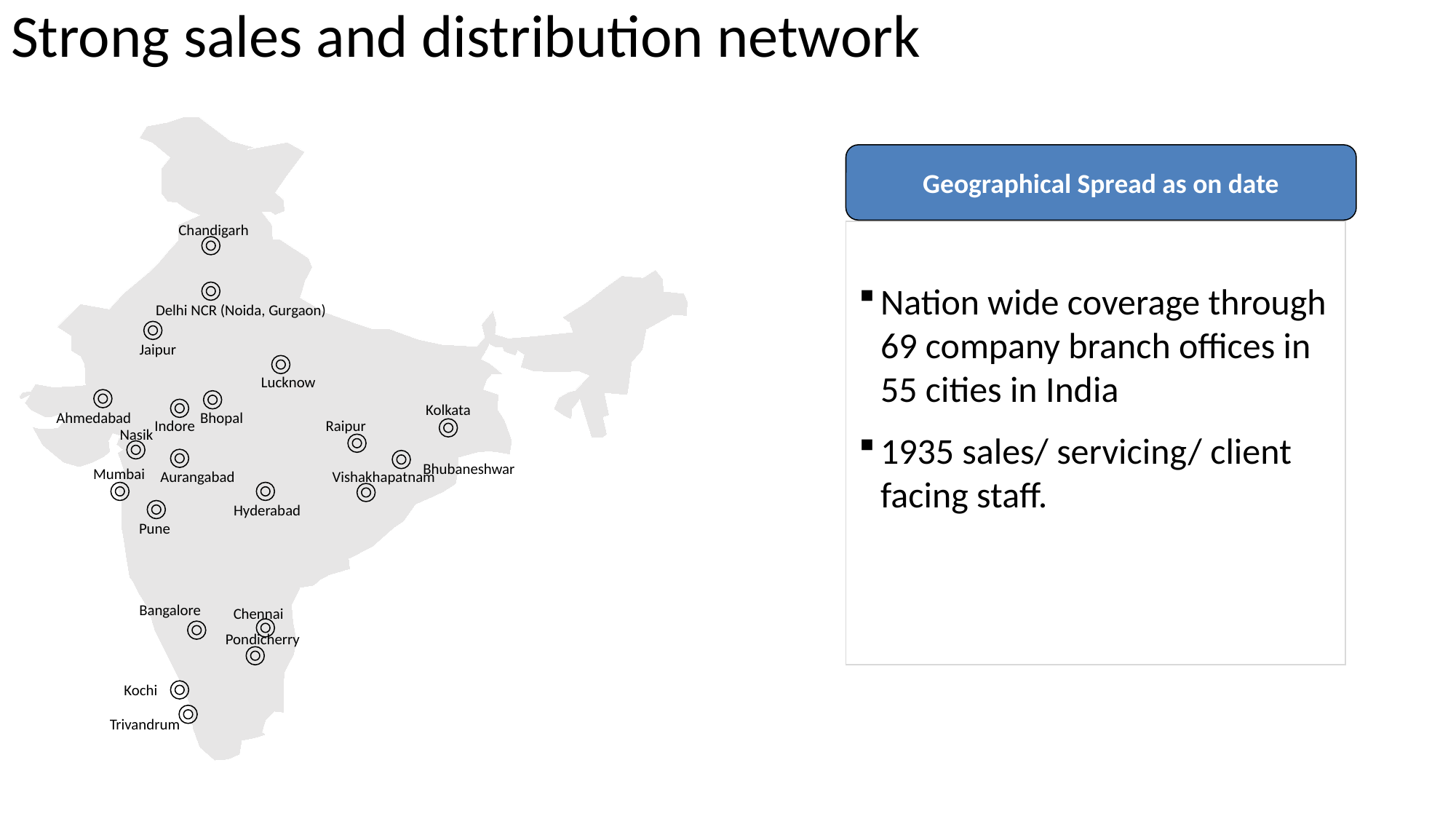

# Strong sales and distribution network

Geographical Spread as on date
Chandigarh

Delhi NCR (Noida, Gurgaon)
Kolkata

Hyderabad
Pune
Chennai

Nation wide coverage through 69 company branch offices in 55 cities in India
1935 sales/ servicing/ client facing staff.

Jaipur

Lucknow

Ahmedabad
Bhopal
Indore
Raipur
Nasik

Bhubaneshwar
Mumbai
Aurangabad
Vishakhapatnam

Bangalore
Pondicherry

Kochi

Trivandrum